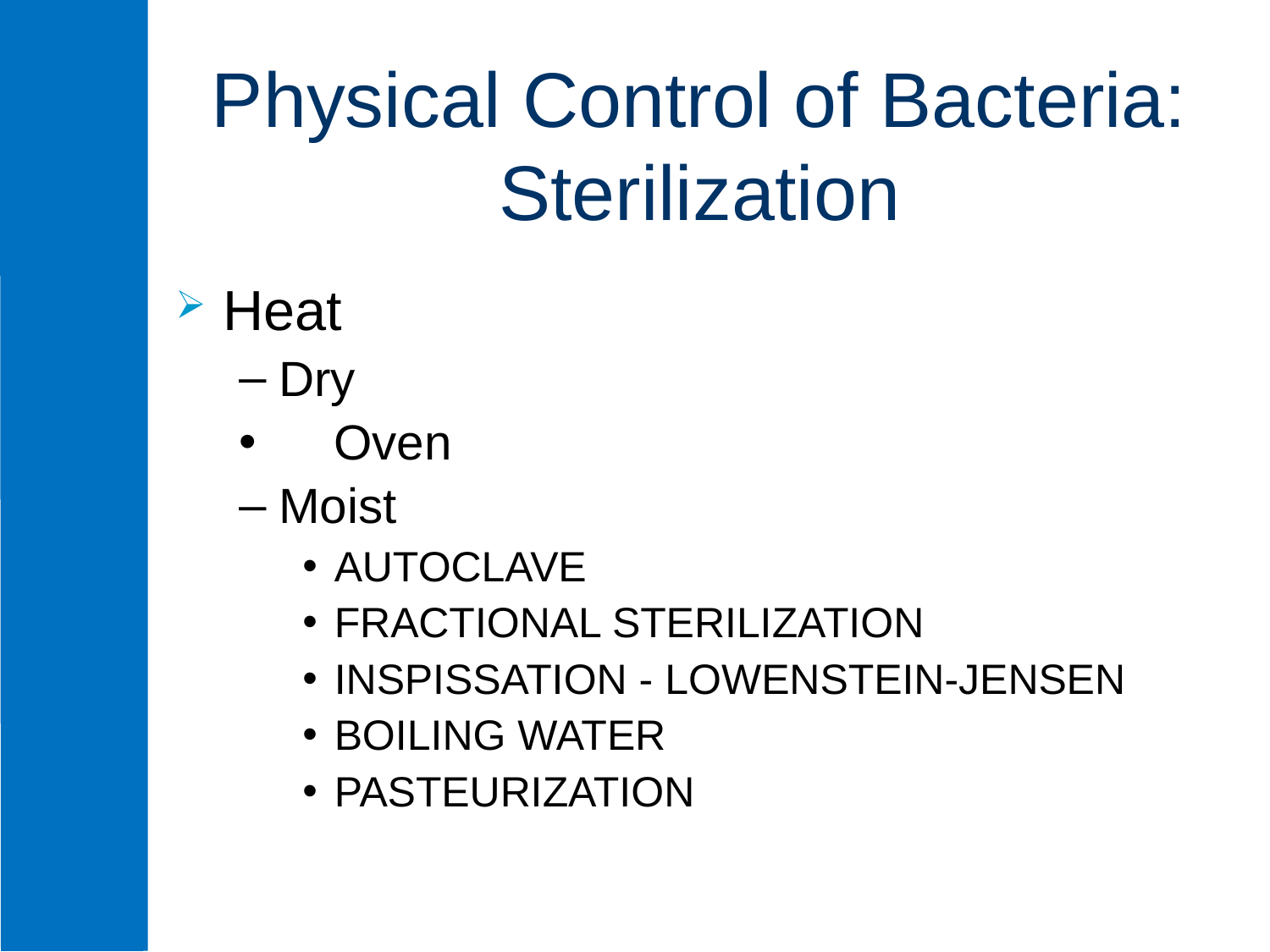

# Physical Control of Bacteria: Sterilization
Heat
Dry
    Oven
Moist
AUTOCLAVE
FRACTIONAL STERILIZATION
INSPISSATION - LOWENSTEIN-JENSEN
BOILING WATER
PASTEURIZATION